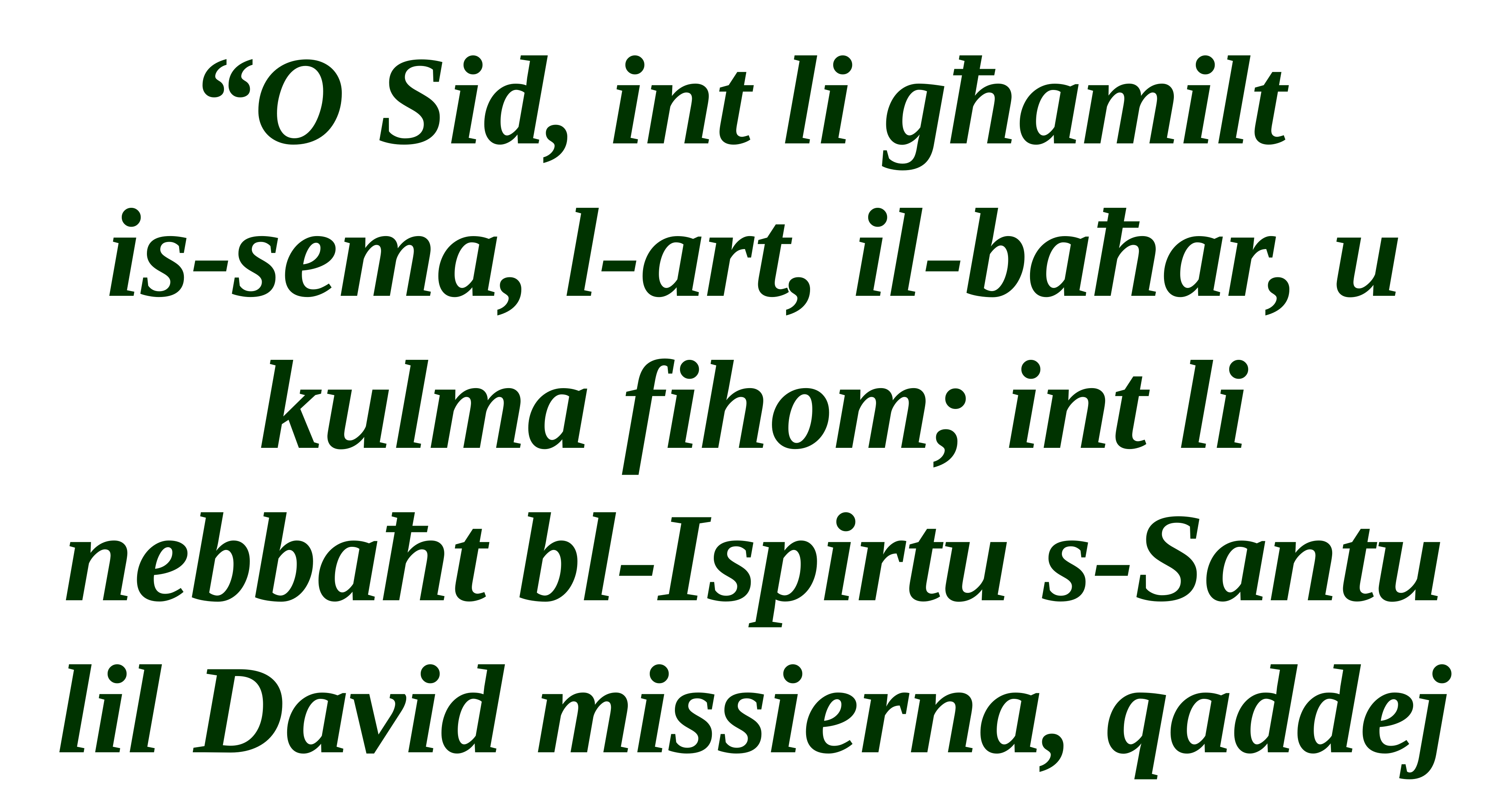

“O Sid, int li għamilt
is-sema, l-art, il-baħar, u kulma fihom; int li nebbaħt bl-Ispirtu s-Santu lil David missierna, qaddej